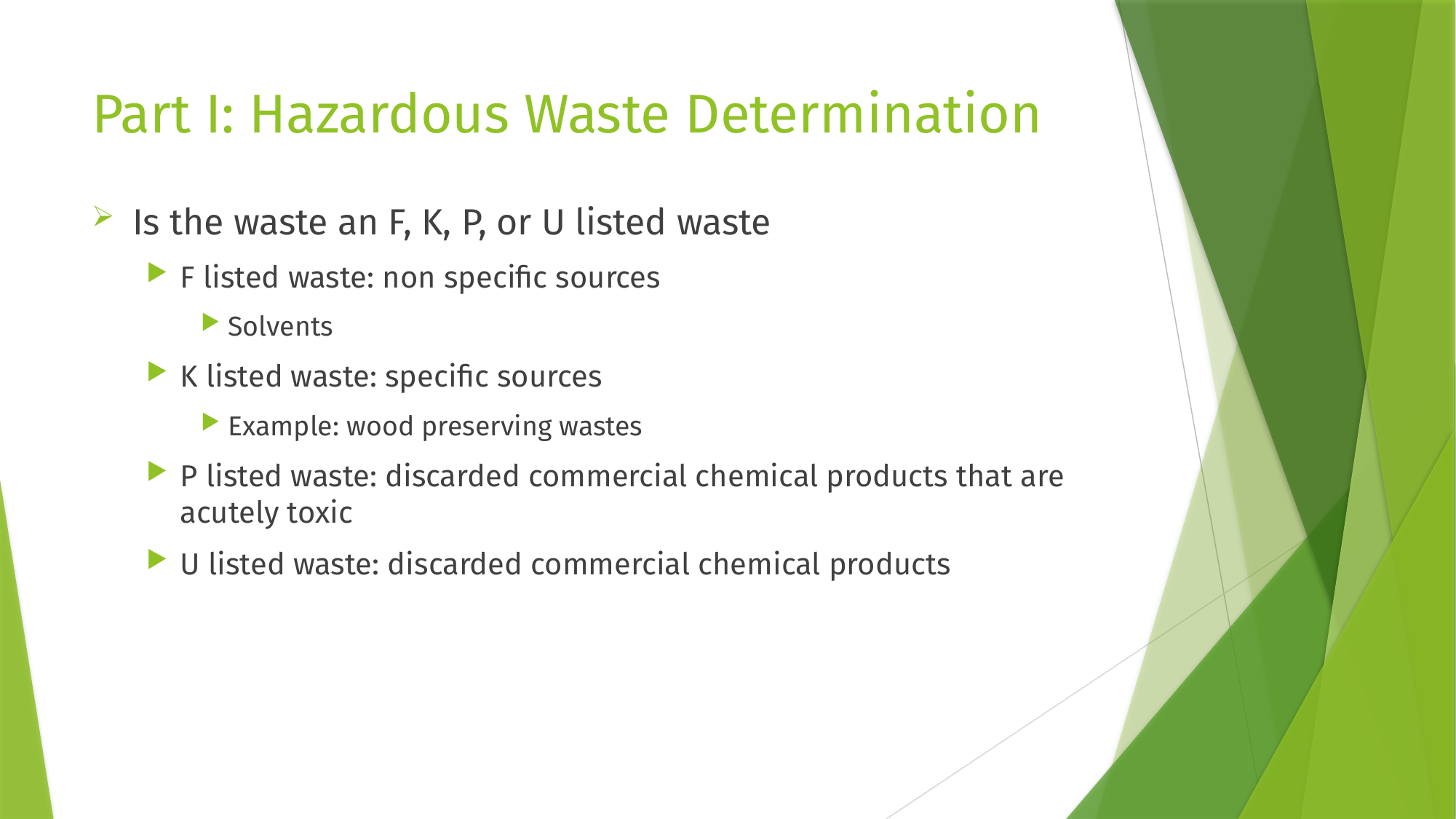

# Part I: Hazardous Waste Determination
Is the waste an F, K, P, or U listed waste
F listed waste: non specific sources
Solvents
K listed waste: specific sources
Example: wood preserving wastes
P listed waste: discarded commercial chemical products that are acutely toxic
U listed waste: discarded commercial chemical products